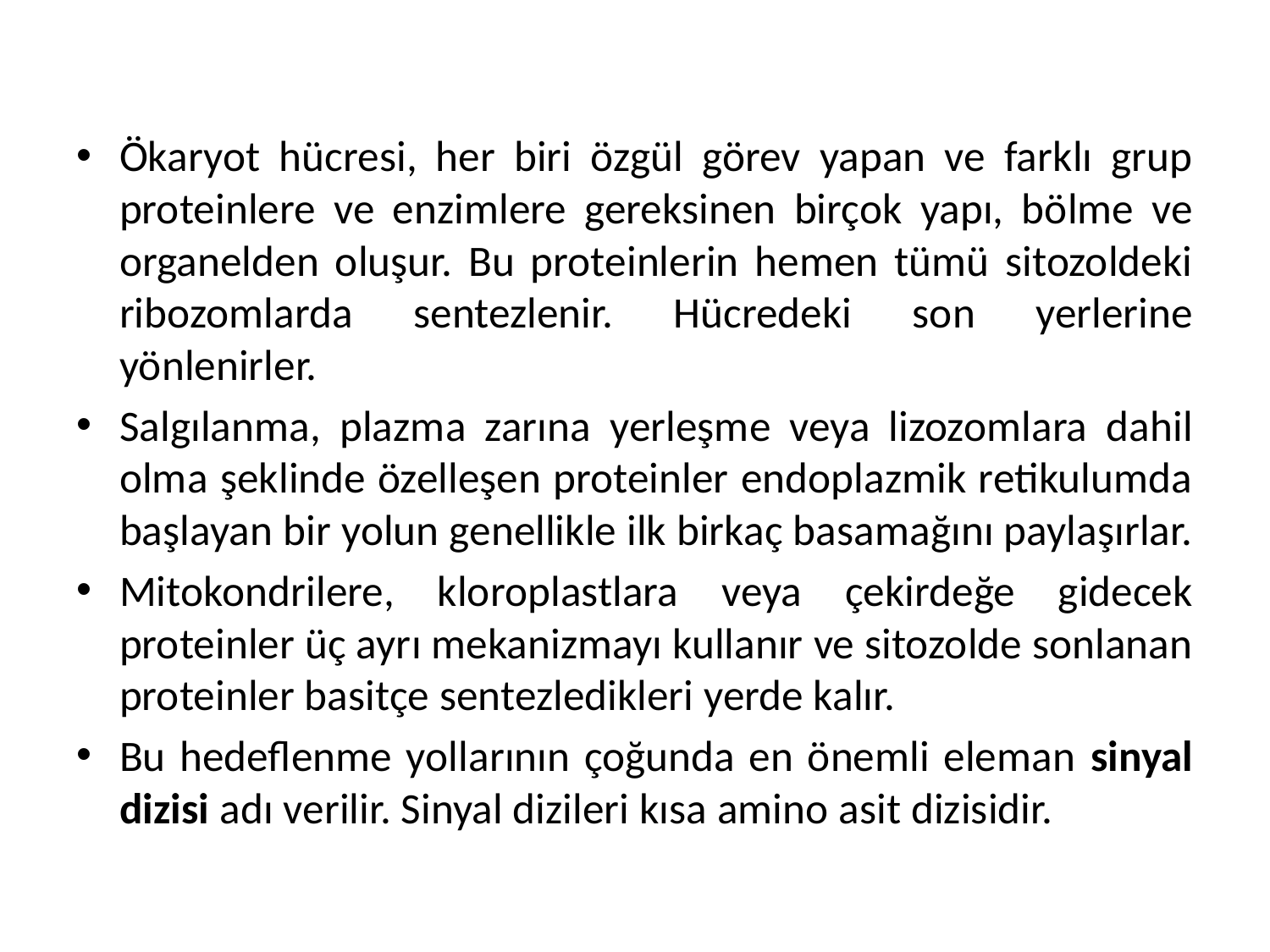

Ökaryot hücresi, her biri özgül görev yapan ve farklı grup proteinlere ve enzimlere gereksinen birçok yapı, bölme ve organelden oluşur. Bu proteinlerin hemen tümü sitozoldeki ribozomlarda sentezlenir. Hücredeki son yerlerine yönlenirler.
Salgılanma, plazma zarına yerleşme veya lizozomlara dahil olma şeklinde özelleşen proteinler endoplazmik retikulumda başlayan bir yolun genellikle ilk birkaç basamağını paylaşırlar.
Mitokondrilere, kloroplastlara veya çekirdeğe gidecek proteinler üç ayrı mekanizmayı kullanır ve sitozolde sonlanan proteinler basitçe sentezledikleri yerde kalır.
Bu hedeflenme yollarının çoğunda en önemli eleman sinyal dizisi adı verilir. Sinyal dizileri kısa amino asit dizisidir.